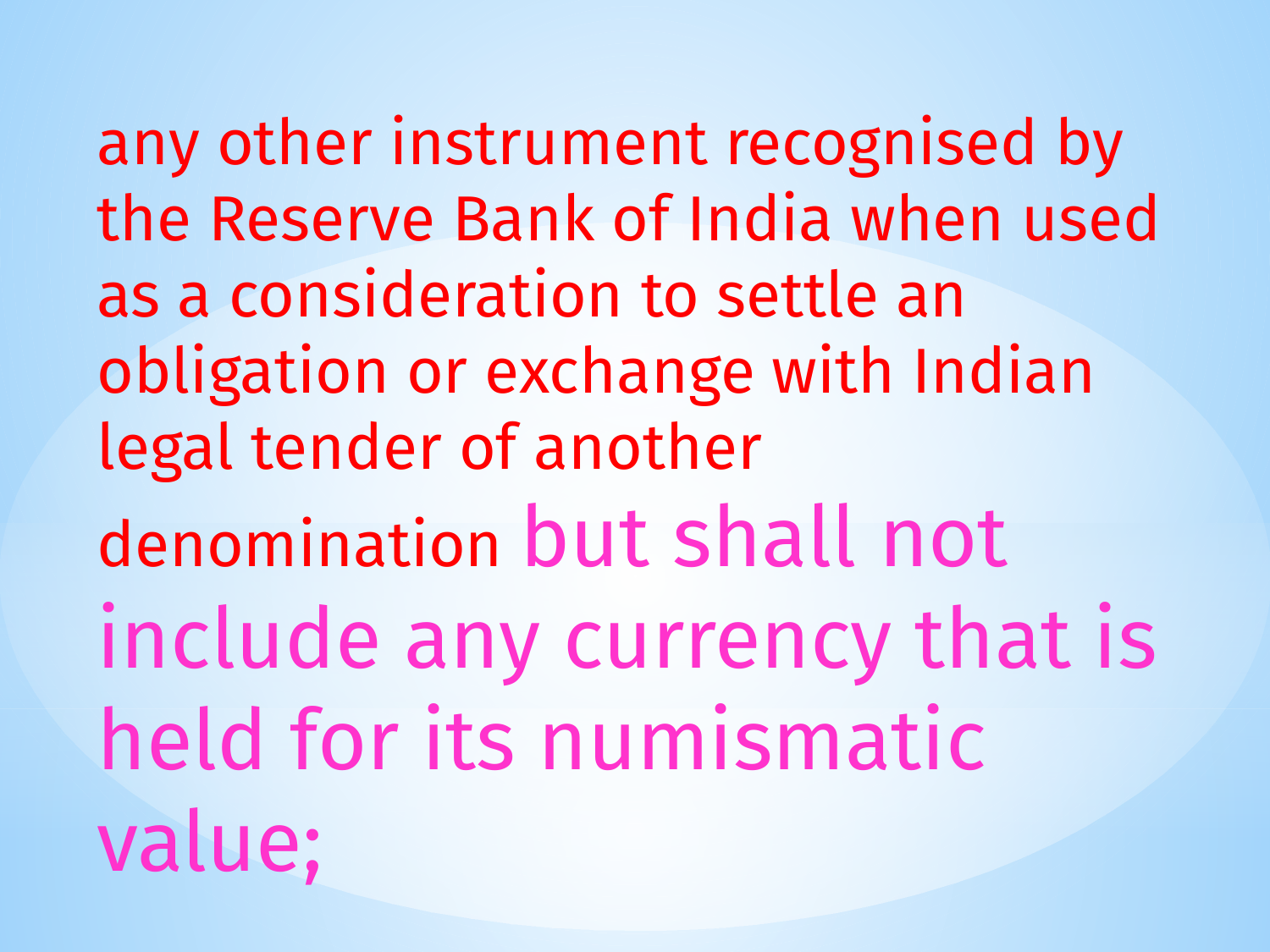

any other instrument recognised by the Reserve Bank of India when used as a consideration to settle an obligation or exchange with Indian legal tender of another denomination but shall not include any currency that is held for its numismatic value;